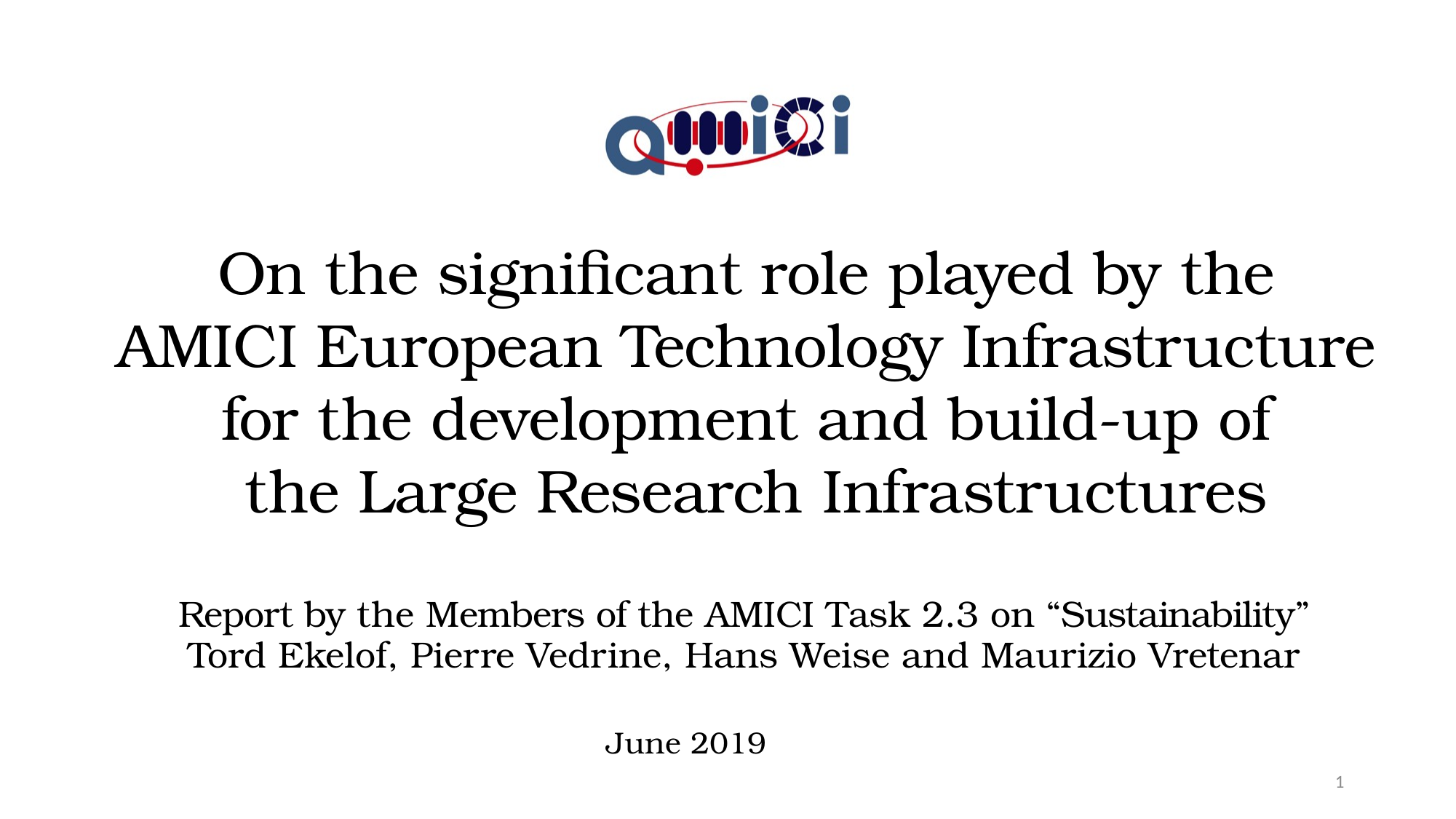

On the significant role played by the
AMICI European Technology Infrastructure
for the development and build-up of
the Large Research Infrastructures

Report by the Members of the AMICI Task 2.3 on “Sustainability”
Tord Ekelof, Pierre Vedrine, Hans Weise and Maurizio Vretenar
June 2019
1